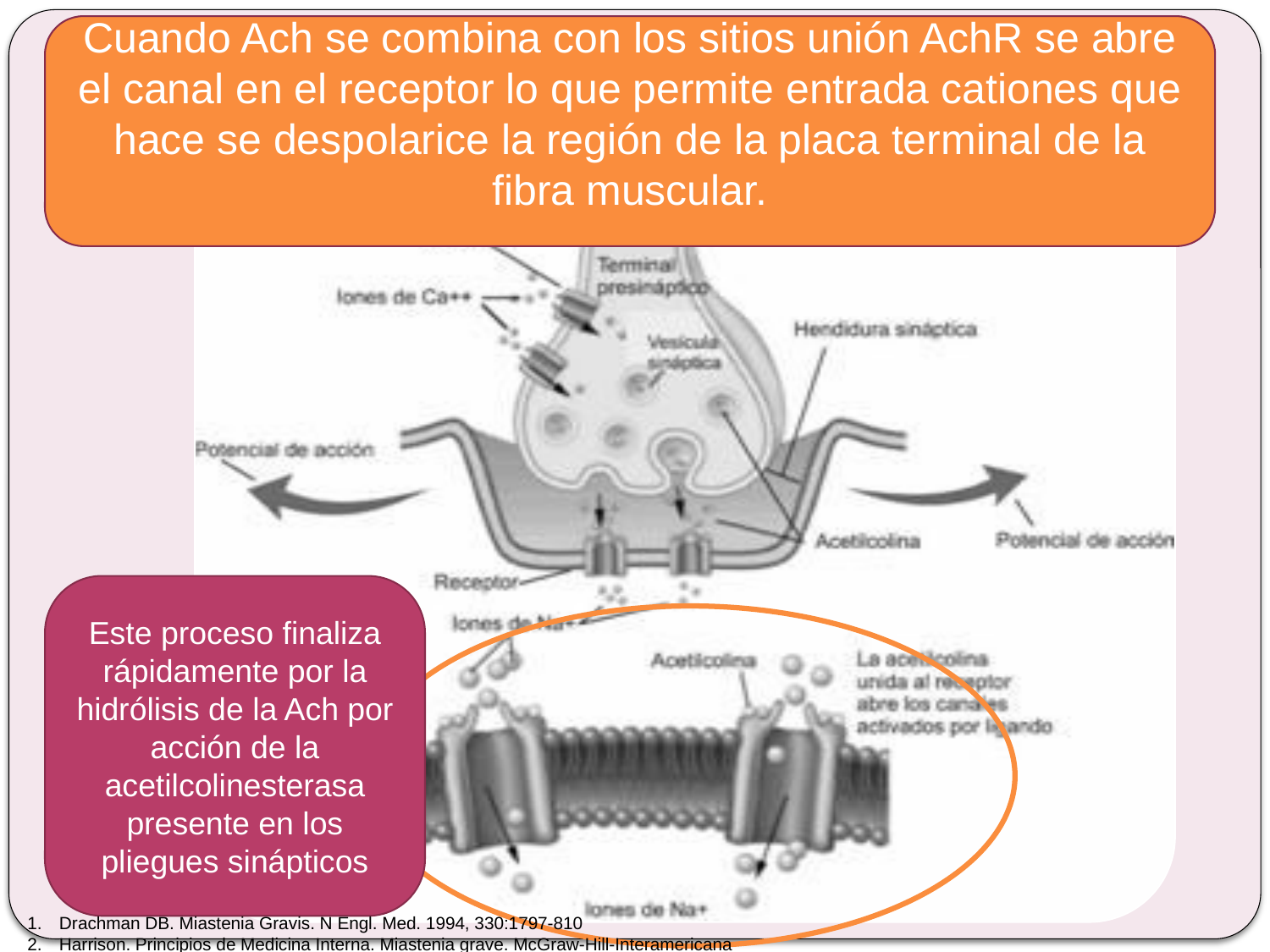

Cuando Ach se combina con los sitios unión AchR se abre el canal en el receptor lo que permite entrada cationes que hace se despolarice la región de la placa terminal de la fibra muscular.

Este proceso finaliza rápidamente por la hidrólisis de la Ach por acción de la acetilcolinesterasa presente en los pliegues sinápticos

Drachman DB. Miastenia Gravis. N Engl. Med. 1994, 330:1797-810
Harrison. Principios de Medicina Interna. Miastenia grave. McGraw-Hill-Interamericana